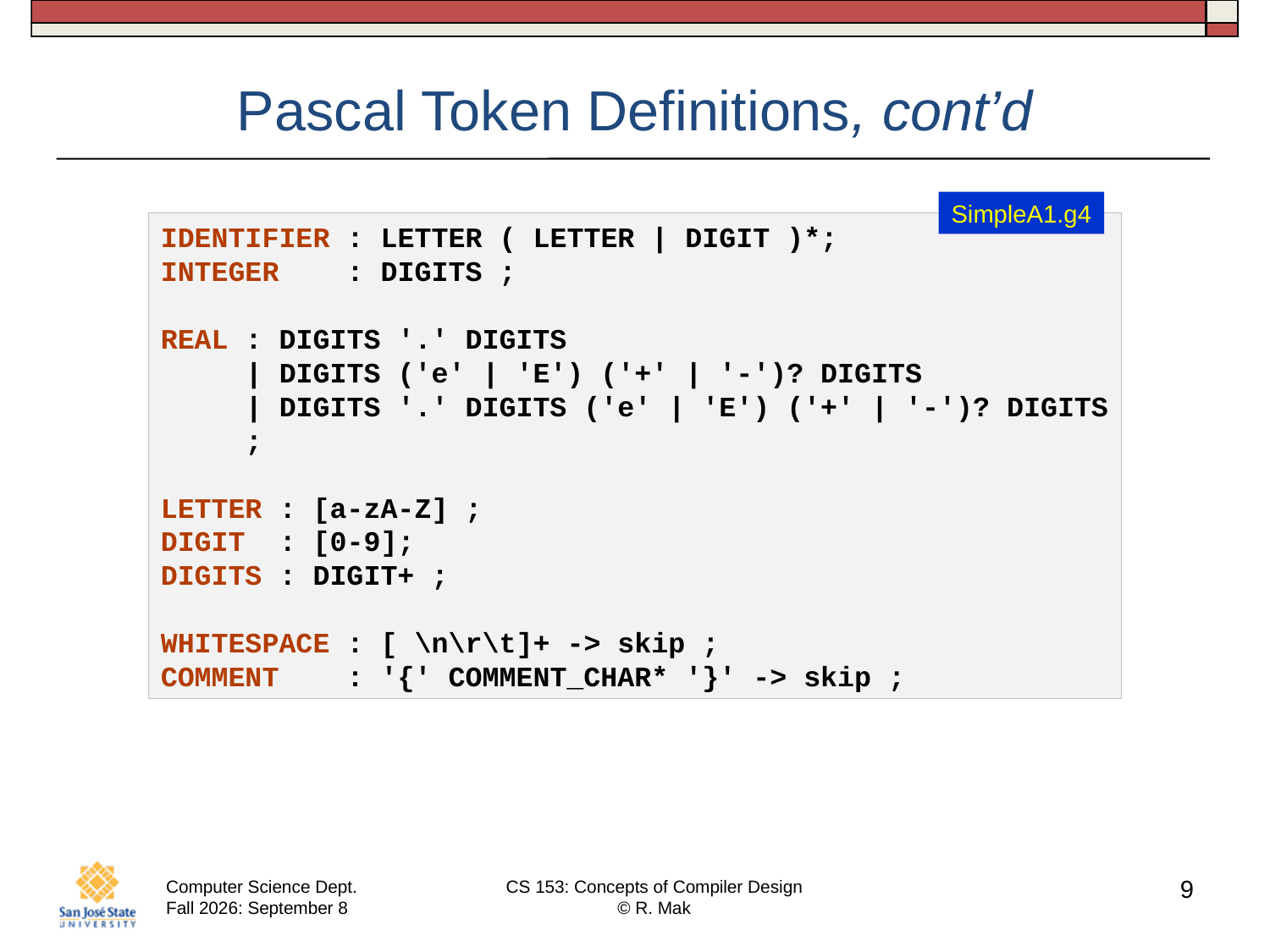

# Pascal Token Definitions, cont’d
SimpleA1.g4
IDENTIFIER : LETTER ( LETTER | DIGIT )*;
INTEGER    : DIGITS ;

REAL : DIGITS '.' DIGITS
     | DIGITS ('e' | 'E') ('+' | '-')? DIGITS
     | DIGITS '.' DIGITS ('e' | 'E') ('+' | '-')? DIGITS
     ;

LETTER : [a-zA-Z] ;
DIGIT  : [0-9];
DIGITS : DIGIT+ ;

WHITESPACE : [ \n\r\t]+ -> skip ;
COMMENT    : '{' COMMENT_CHAR* '}' -> skip ;
9